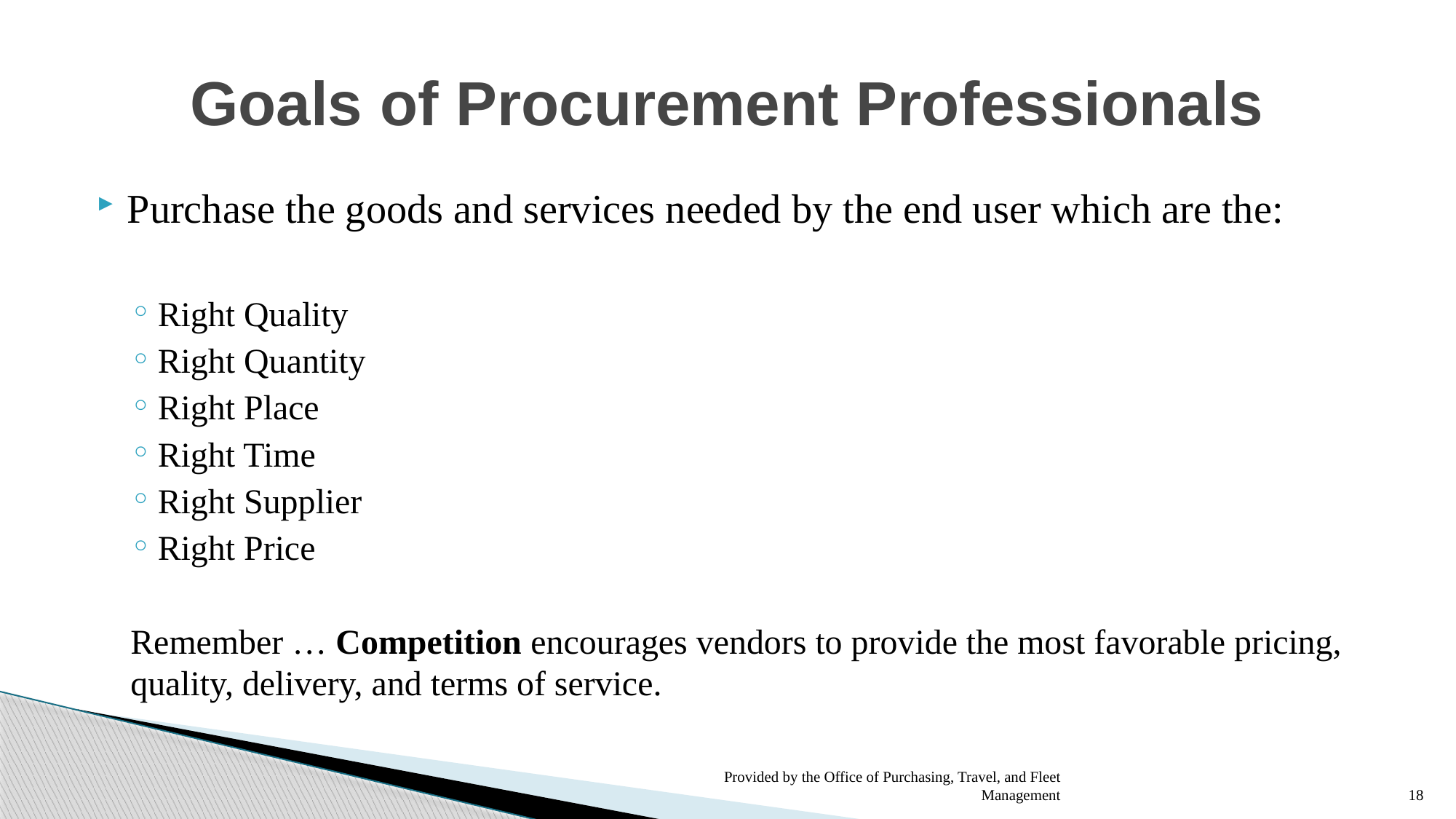

# Goals of Procurement Professionals
Purchase the goods and services needed by the end user which are the:

Right Quality
Right Quantity
Right Place
Right Time
Right Supplier
Right Price

Remember … Competition encourages vendors to provide the most favorable pricing, quality, delivery, and terms of service.
Provided by the Office of Purchasing, Travel, and Fleet Management
18